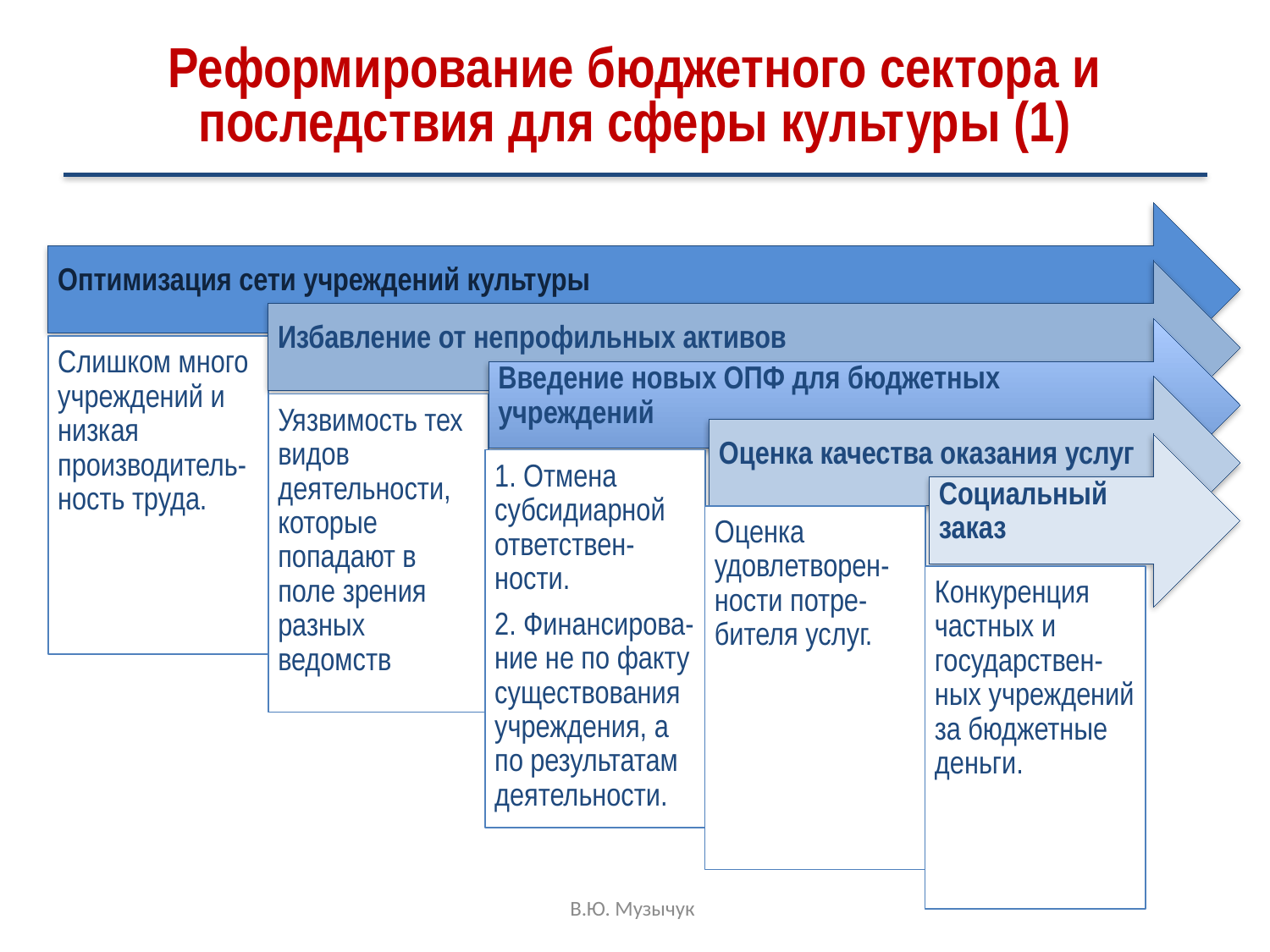

# Реформирование бюджетного сектора и последствия для сферы культуры (1)
Оптимизация сети учреждений культуры
Слишком много учреждений и низкая производитель-ность труда.
Избавление от непрофильных активов
Уязвимость тех видов деятельности, которые попадают в поле зрения разных ведомств
Введение новых ОПФ для бюджетных учреждений
1. Отмена субсидиарной ответствен-ности.
2. Финансирова-ние не по факту существования учреждения, а по результатам деятельности.
Оценка качества оказания услуг
Оценка удовлетворен-ности потре-бителя услуг.
Социальный заказ
Конкуренция частных и государствен-ных учреждений за бюджетные деньги.
В.Ю. Музычук